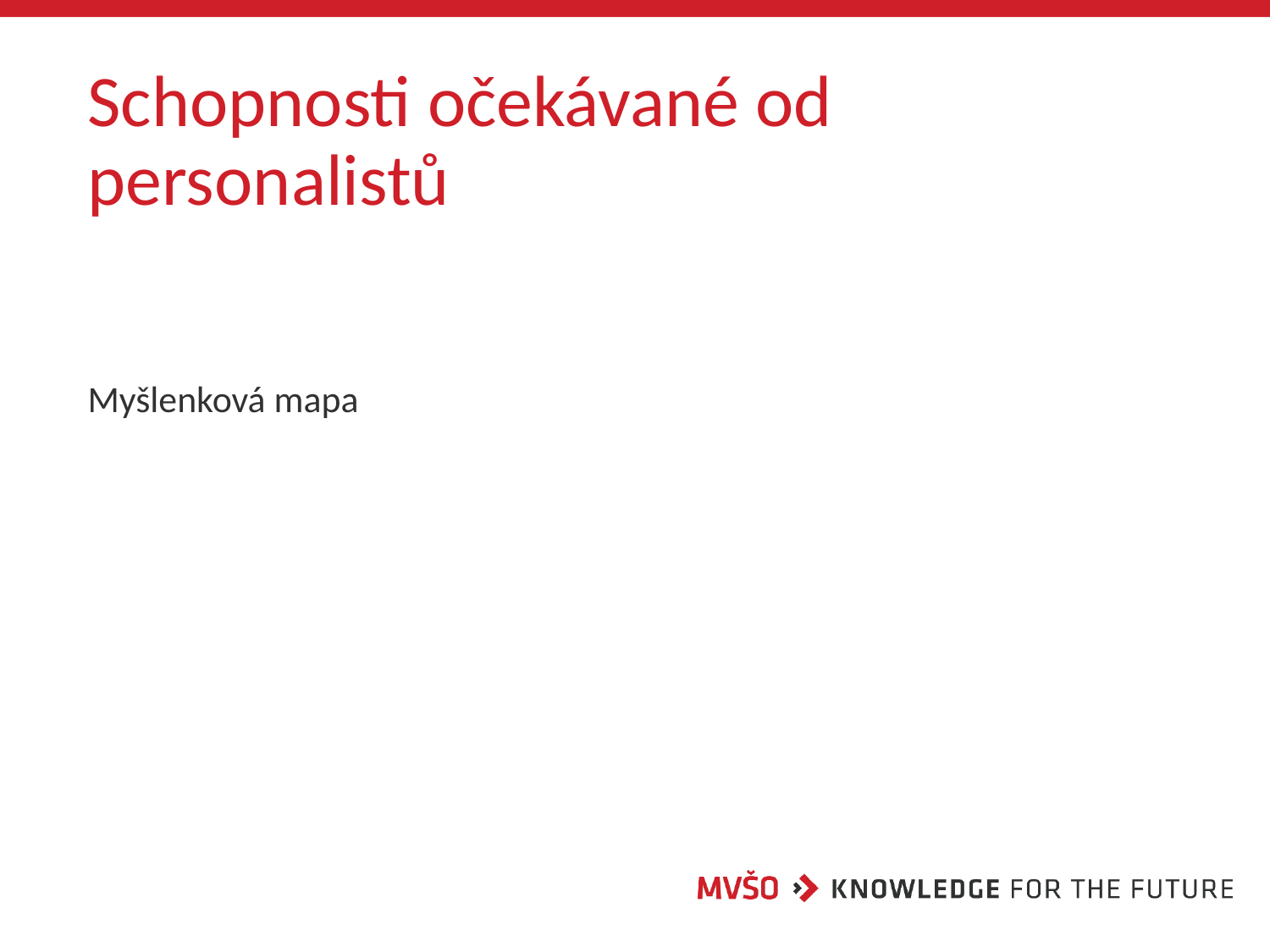

# Schopnosti očekávané od personalistů

Myšlenková mapa